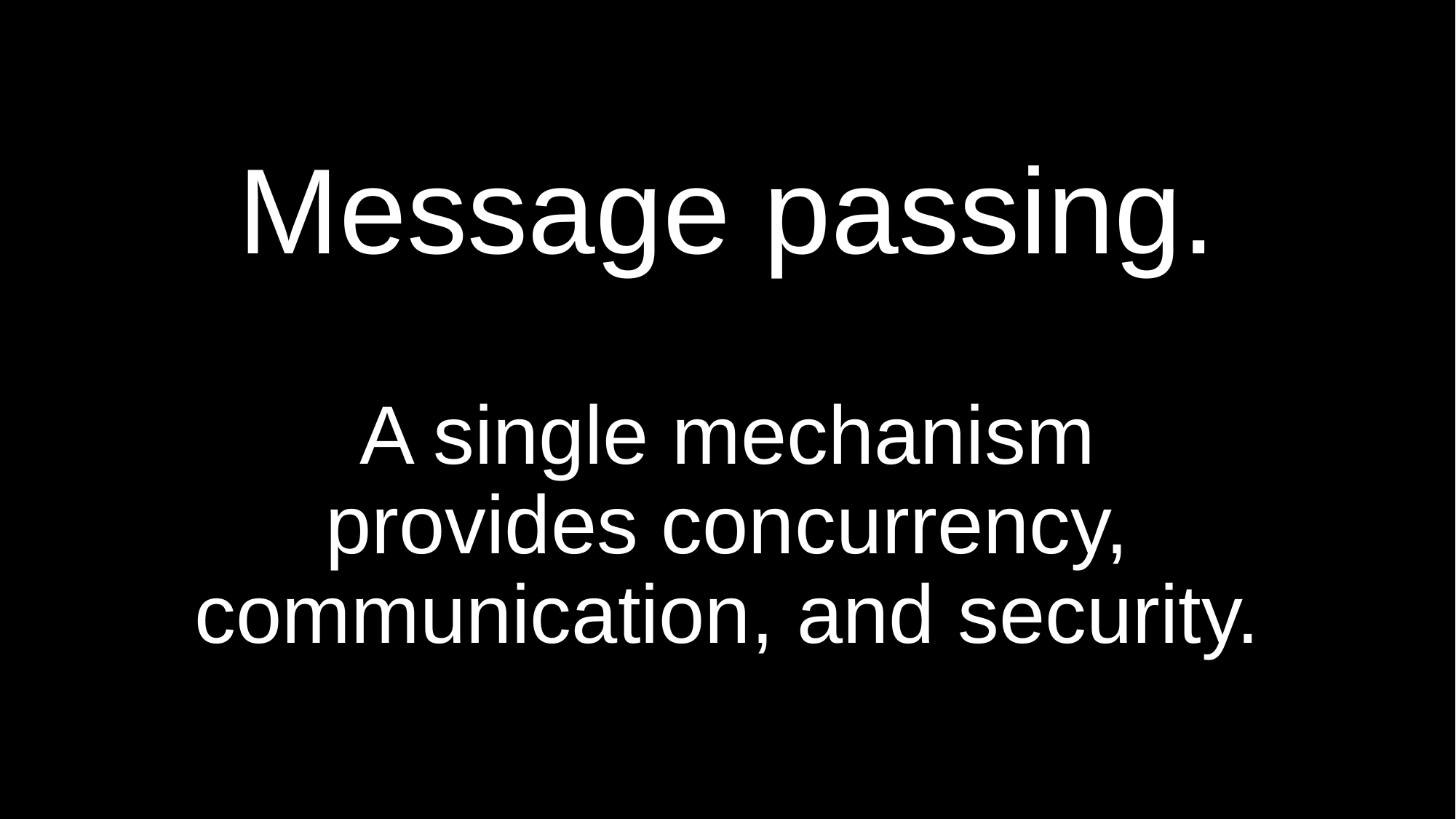

Message passing.
# A single mechanism provides concurrency, communication, and security.